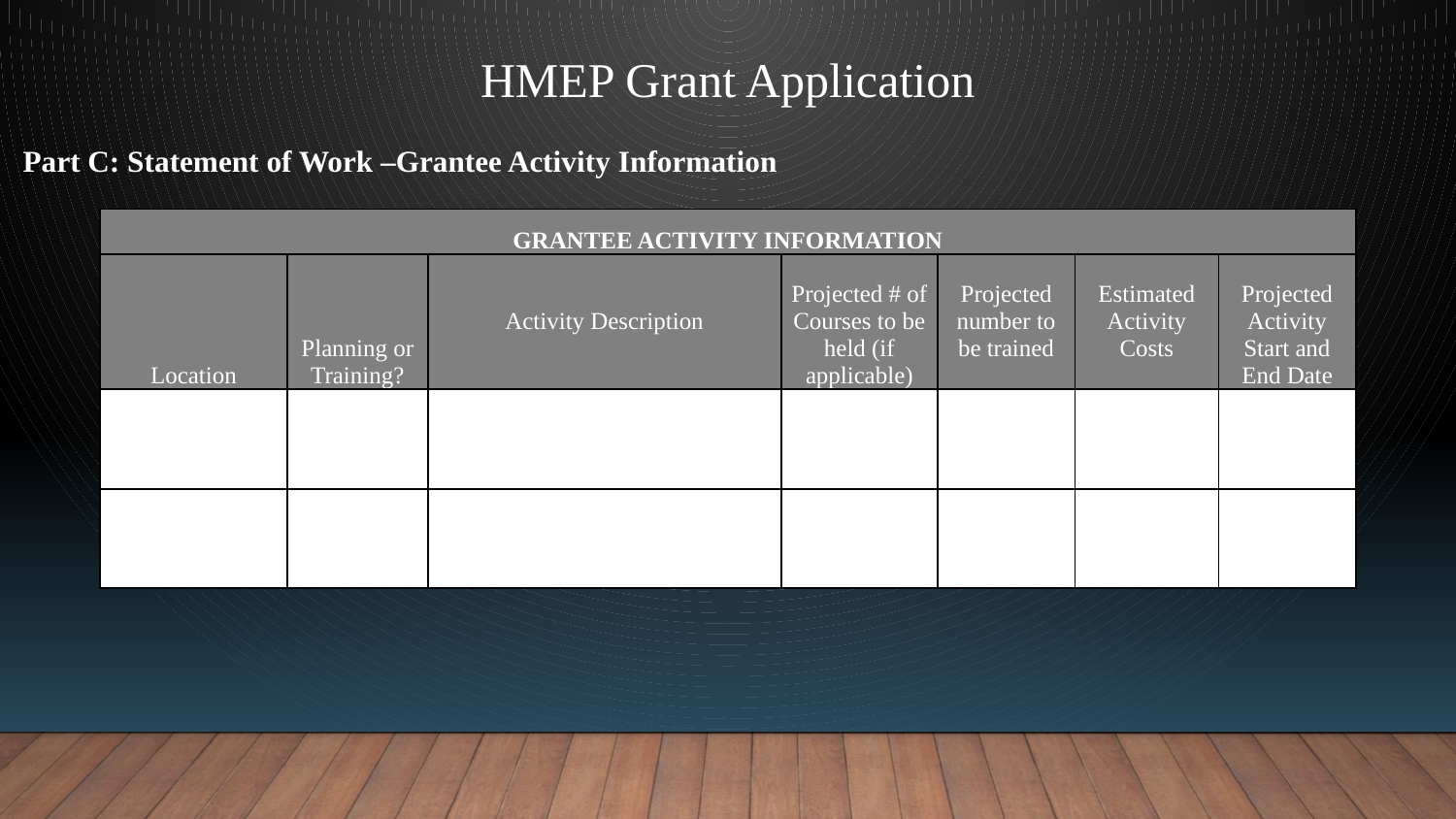

HMEP Grant Application
Part C: Statement of Work –Grantee Activity Information
| GRANTEE ACTIVITY INFORMATION |  |  |  |  |  |  |
| --- | --- | --- | --- | --- | --- | --- |
| Location | Planning or Training? | Activity Description | Projected # of Courses to be held (if applicable) | Projected number to be trained | Estimated Activity Costs | Projected Activity Start and End Date |
|  |  |  |  |  |  |  |
|  |  |  |  |  |  |  |